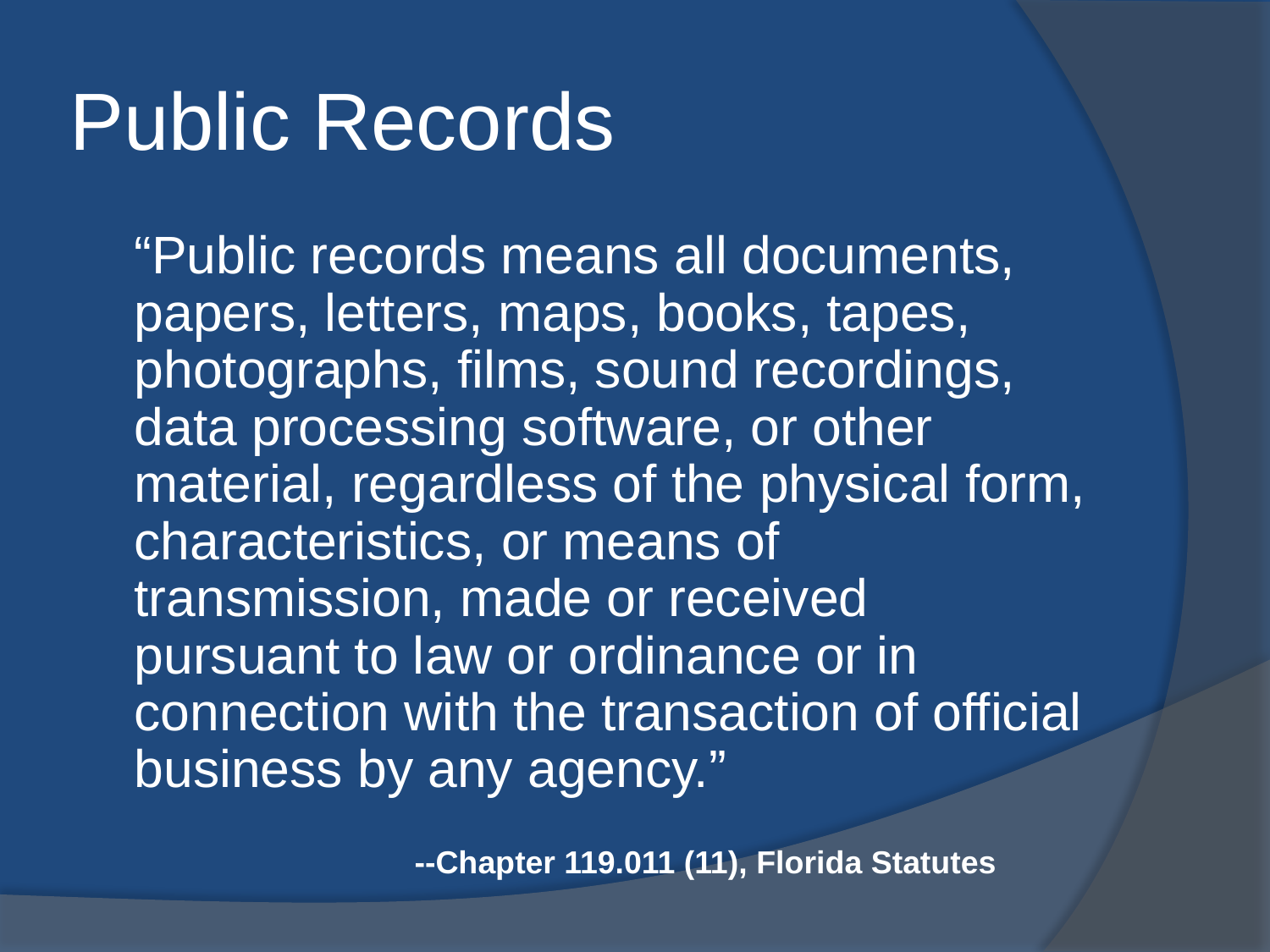

# Public Records
	“Public records means all documents, papers, letters, maps, books, tapes, photographs, films, sound recordings, data processing software, or other material, regardless of the physical form, characteristics, or means of transmission, made or received pursuant to law or ordinance or in connection with the transaction of official business by any agency.”
--Chapter 119.011 (11), Florida Statutes